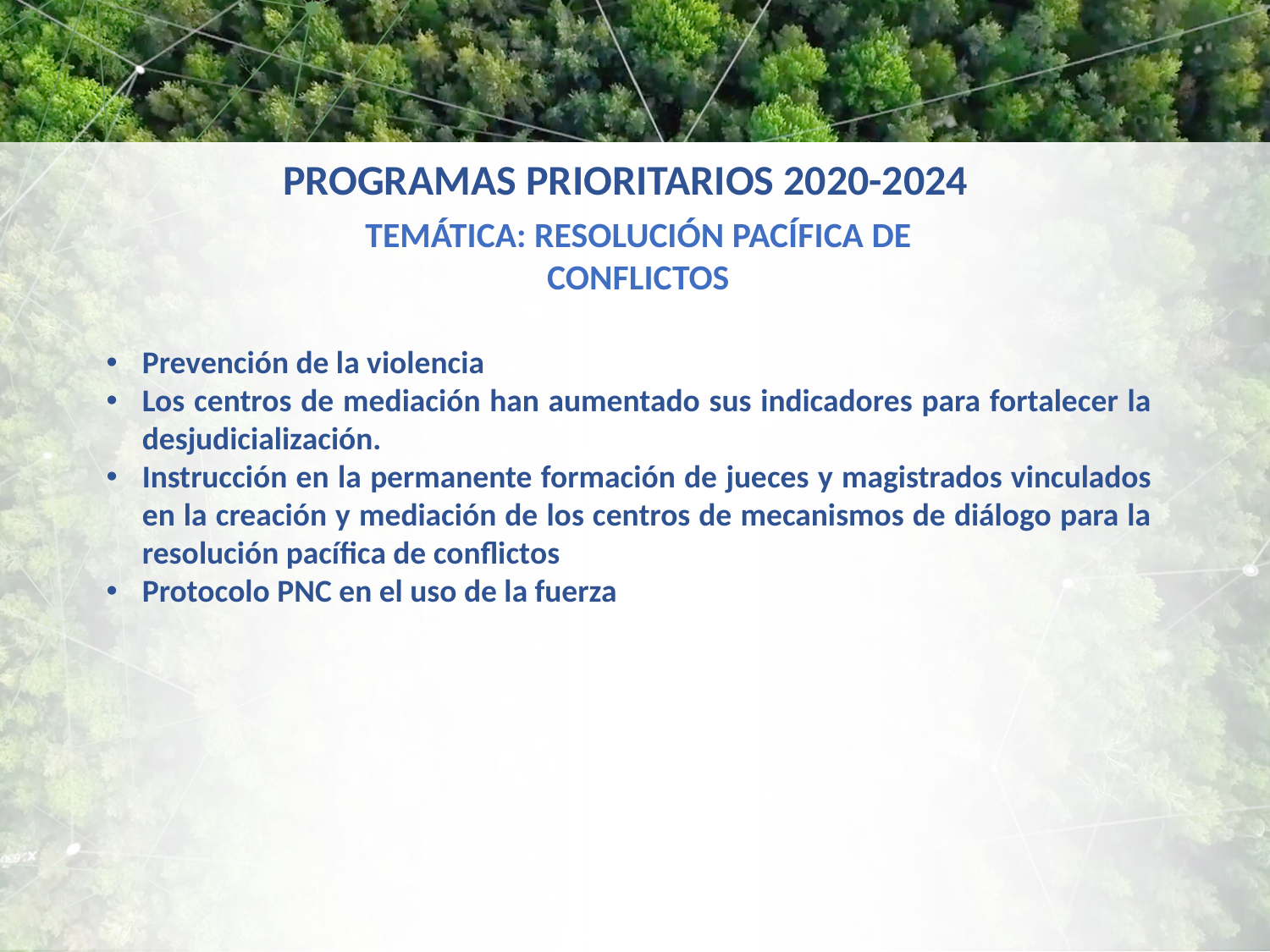

# PROGRAMAS PRIORITARIOS 2020-2024
TEMÁTICA: RESOLUCIÓN PACÍFICA DE CONFLICTOS
Prevención de la violencia
Los centros de mediación han aumentado sus indicadores para fortalecer la desjudicialización.
Instrucción en la permanente formación de jueces y magistrados vinculados en la creación y mediación de los centros de mecanismos de diálogo para la resolución pacífica de conflictos
Protocolo PNC en el uso de la fuerza